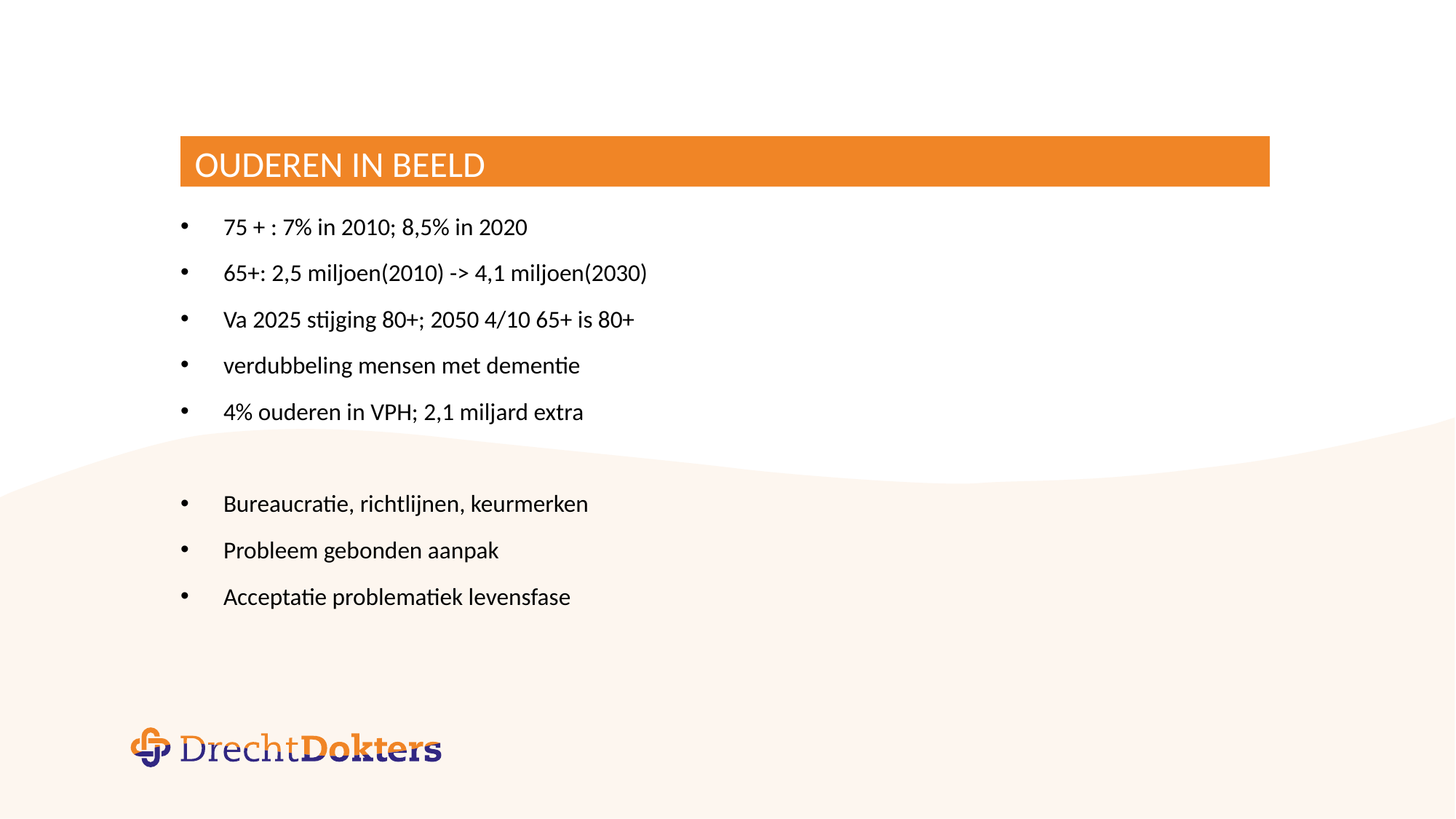

# Ouderen in beeld

75 + : 7% in 2010; 8,5% in 2020
65+: 2,5 miljoen(2010) -> 4,1 miljoen(2030)
Va 2025 stijging 80+; 2050 4/10 65+ is 80+
verdubbeling mensen met dementie
4% ouderen in VPH; 2,1 miljard extra

Bureaucratie, richtlijnen, keurmerken
Probleem gebonden aanpak
Acceptatie problematiek levensfase